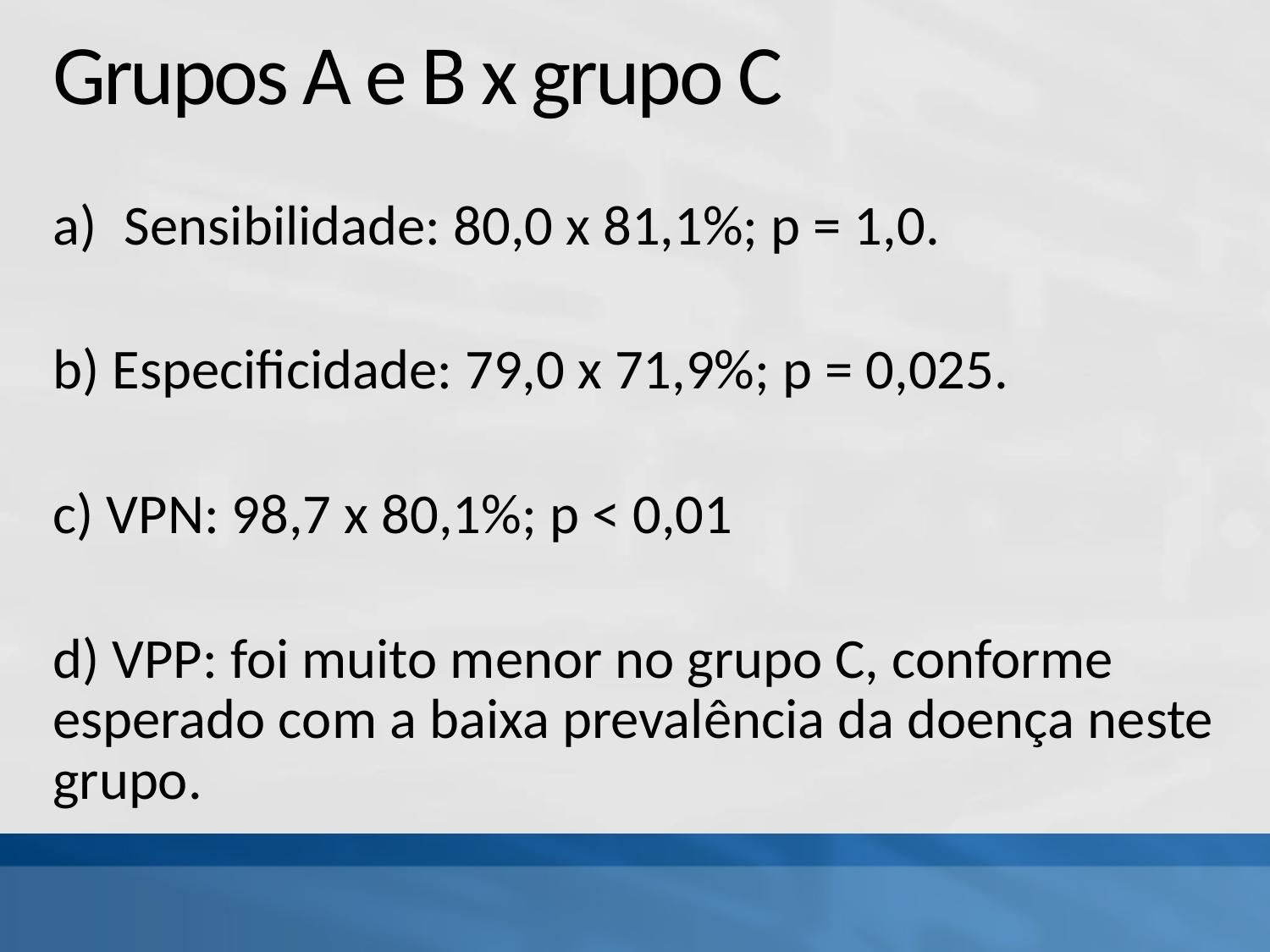

# Grupos A e B x grupo C
Sensibilidade: 80,0 x 81,1%; p = 1,0.

b) Especificidade: 79,0 x 71,9%; p = 0,025.

c) VPN: 98,7 x 80,1%; p < 0,01

d) VPP: foi muito menor no grupo C, conforme esperado com a baixa prevalência da doença neste grupo.